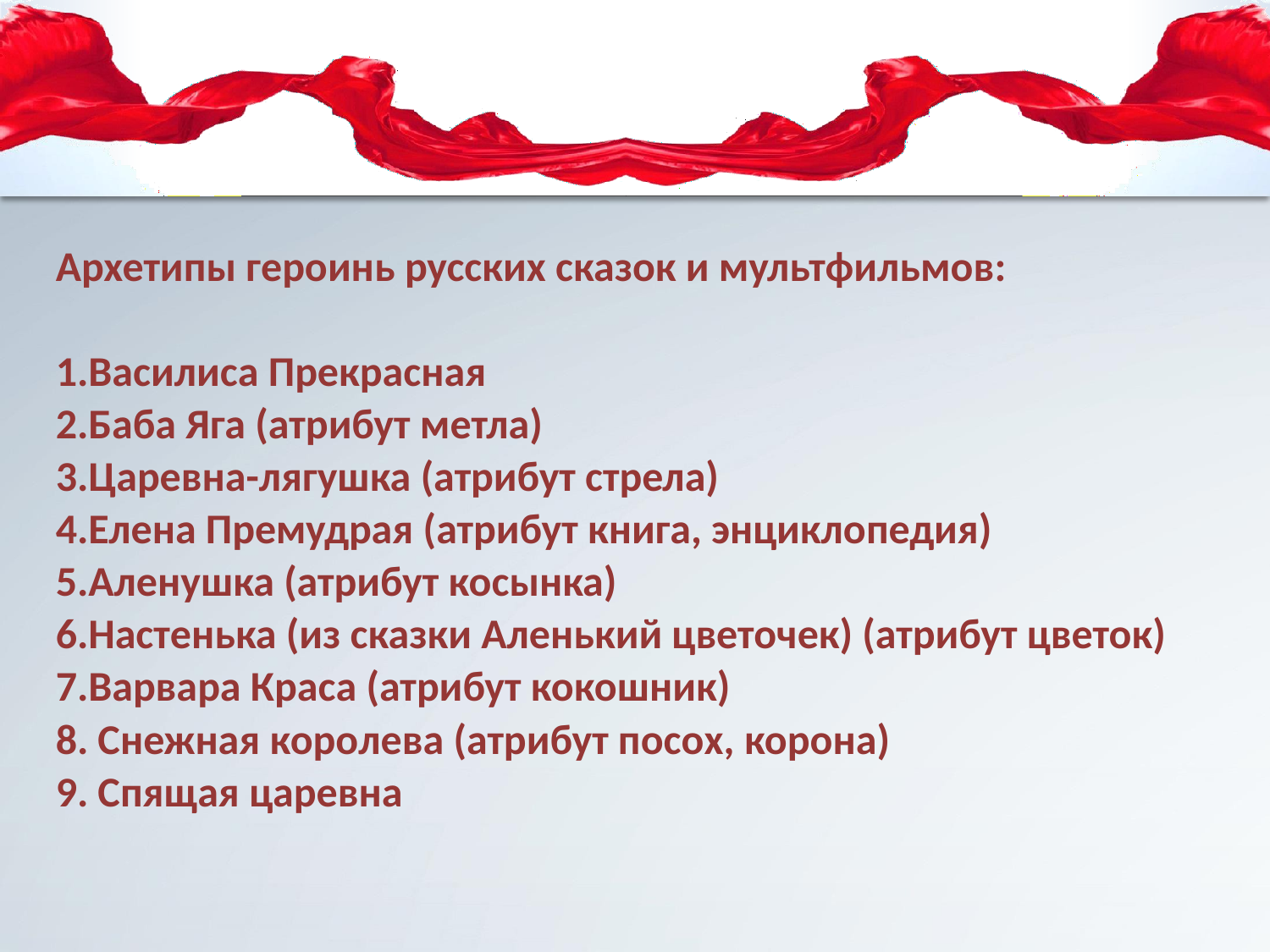

Архетипы героинь русских сказок и мультфильмов:

1.Василиса Прекрасная
2.Баба Яга (атрибут метла)
3.Царевна-лягушка (атрибут стрела)
4.Елена Премудрая (атрибут книга, энциклопедия)
5.Аленушка (атрибут косынка)
6.Настенька (из сказки Аленький цветочек) (атрибут цветок)
7.Варвара Краса (атрибут кокошник)
8. Снежная королева (атрибут посох, корона)
9. Спящая царевна